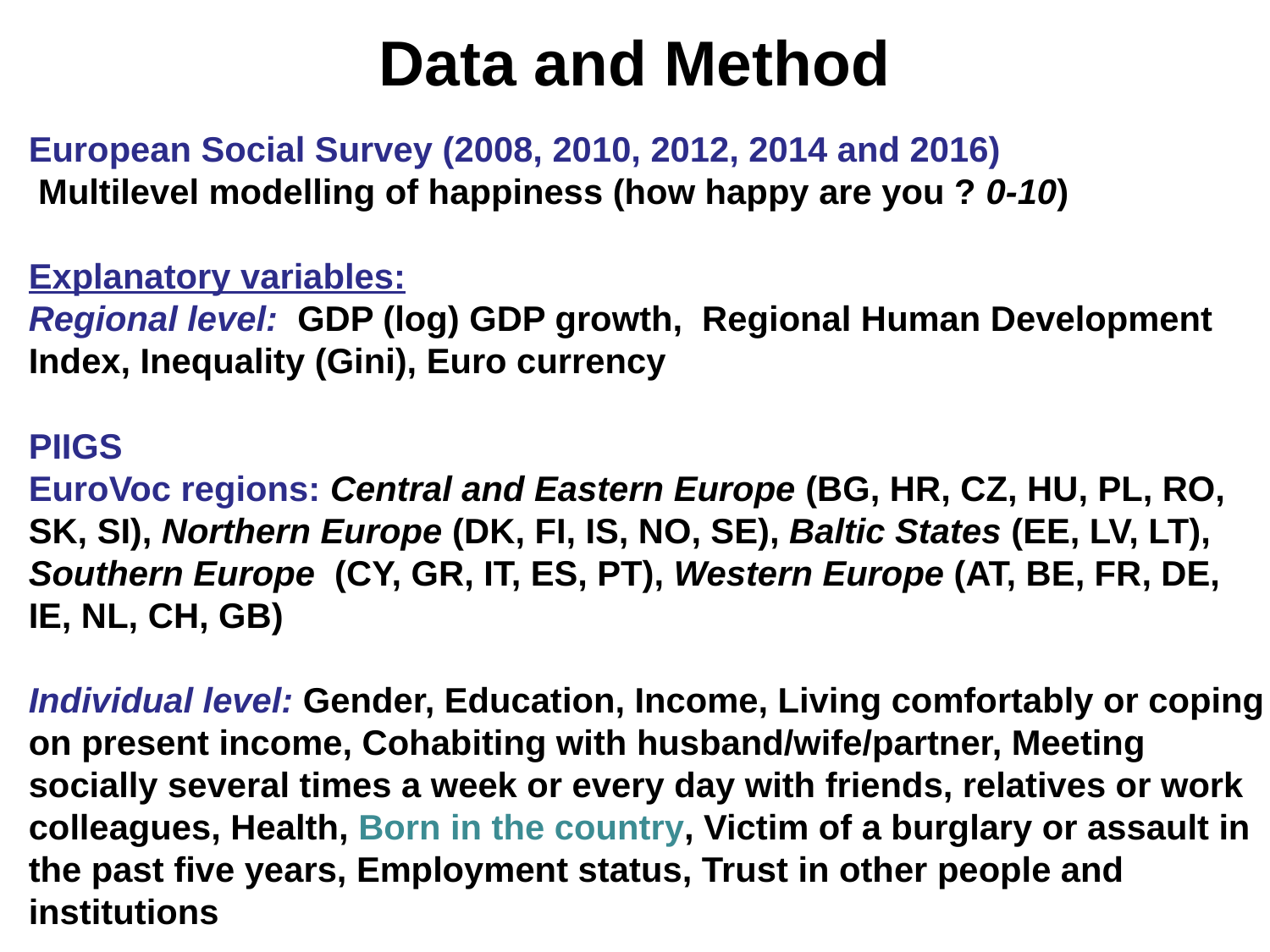

Data and Method

European Social Survey (2008, 2010, 2012, 2014 and 2016)
 Multilevel modelling of happiness (how happy are you ? 0-10)

Explanatory variables:
Regional level:  GDP (log) GDP growth,  Regional Human Development Index, Inequality (Gini), Euro currency

PIIGS
EuroVoc regions: Central and Eastern Europe (BG, HR, CZ, HU, PL, RO, SK, SI), Northern Europe (DK, FI, IS, NO, SE), Baltic States (EE, LV, LT), Southern Europe  (CY, GR, IT, ES, PT), Western Europe (AT, BE, FR, DE, IE, NL, CH, GB)

Individual level: Gender, Education, Income, Living comfortably or coping on present income, Cohabiting with husband/wife/partner, Meeting socially several times a week or every day with friends, relatives or work colleagues, Health, Born in the country, Victim of a burglary or assault in the past five years, Employment status, Trust in other people and institutions